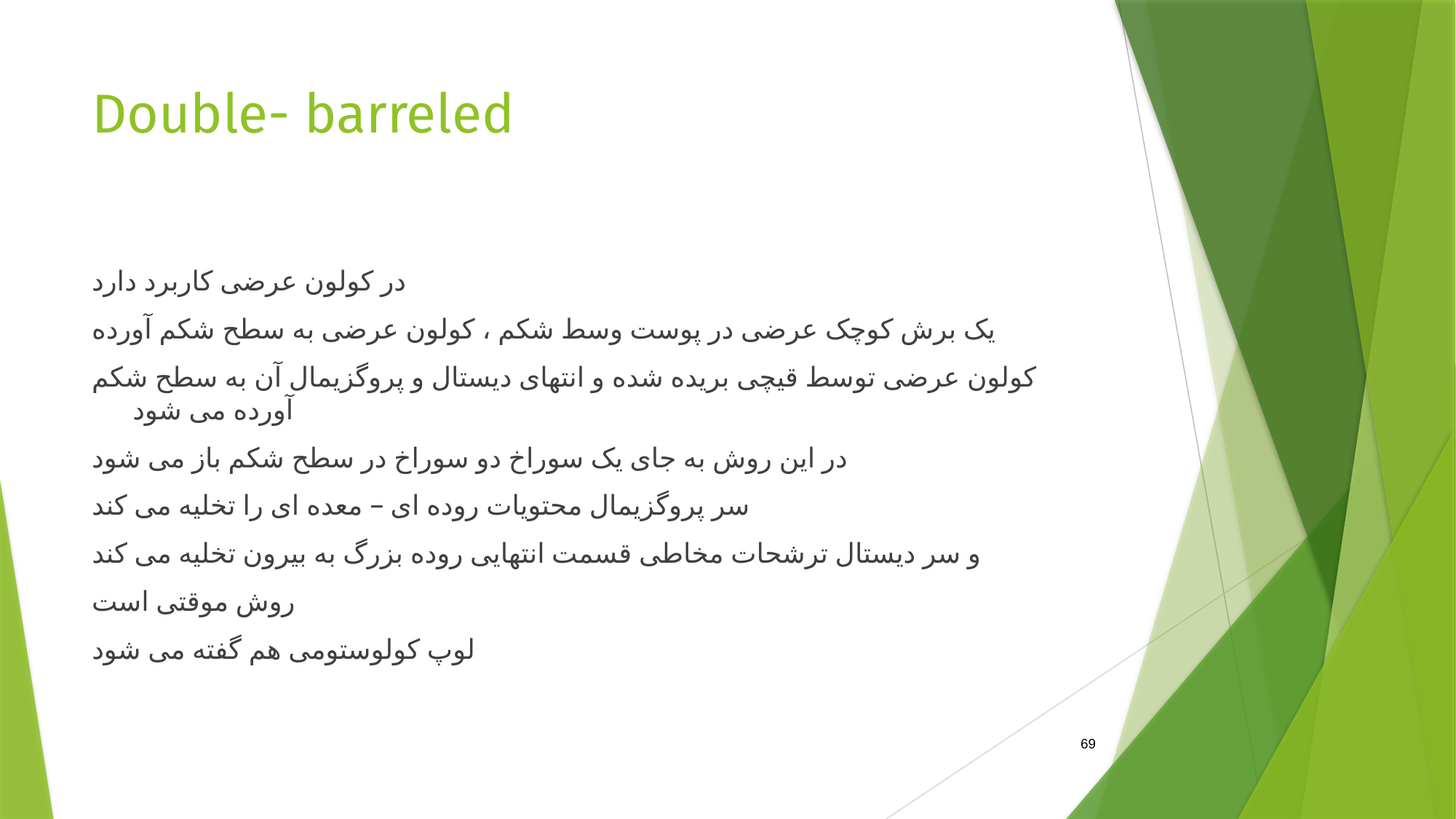

# Double- barreled
در کولون عرضی کاربرد دارد
یک برش کوچک عرضی در پوست وسط شکم ، کولون عرضی به سطح شکم آورده
کولون عرضی توسط قیچی بریده شده و انتهای دیستال و پروگزیمال آن به سطح شکم آورده می شود
در این روش به جای یک سوراخ دو سوراخ در سطح شکم باز می شود
سر پروگزیمال محتویات روده ای – معده ای را تخلیه می کند
و سر دیستال ترشحات مخاطی قسمت انتهایی روده بزرگ به بیرون تخلیه می کند
روش موقتی است
لوپ کولوستومی هم گفته می شود
69